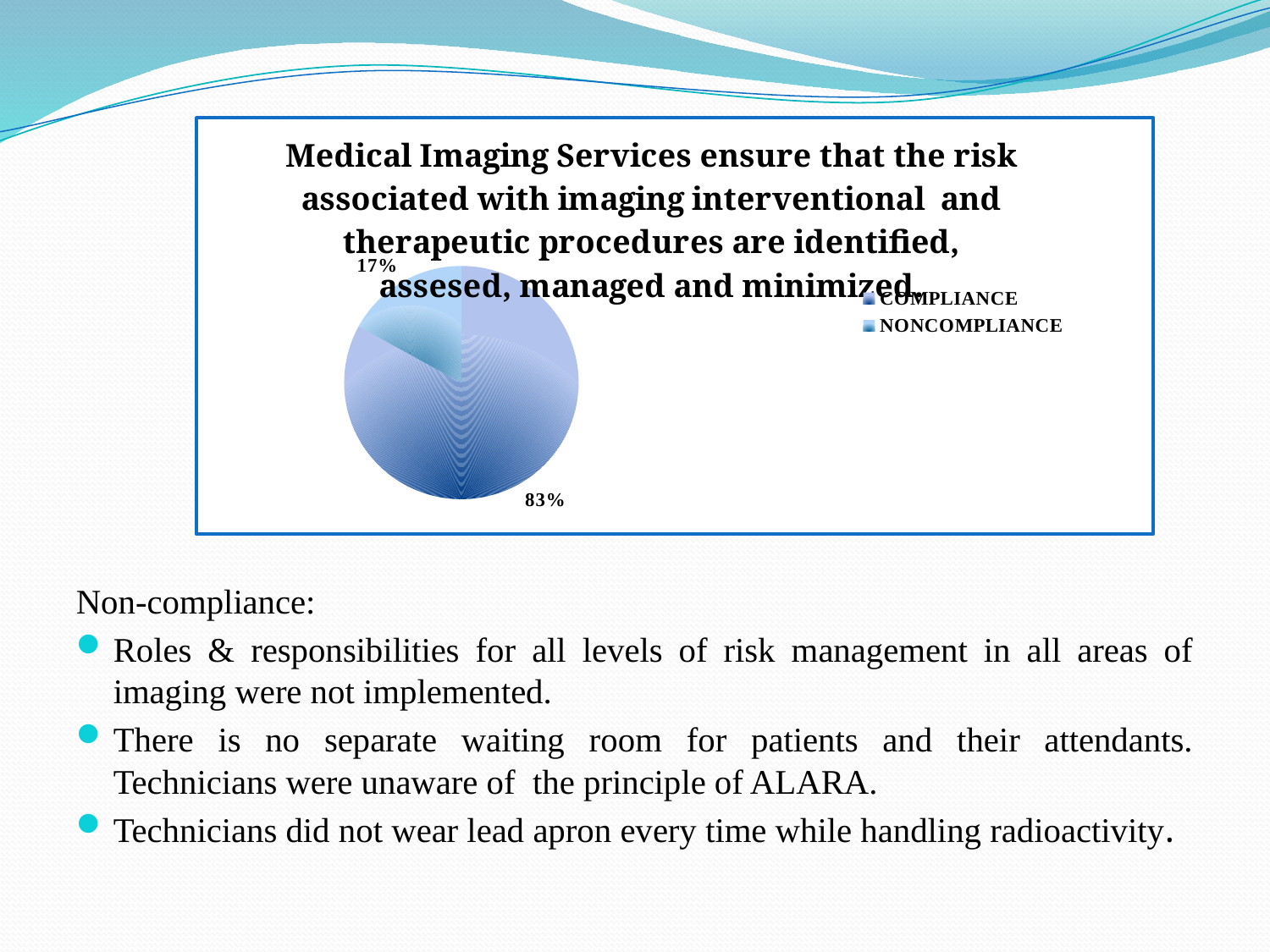

### Chart: Medical Imaging Services ensure that the risk associated with imaging interventional  and therapeutic procedures are identified, assesed, managed and minimized.

| Category |  |
|---|---|
| COMPLIANCE | 0.8300000000000006 |
| NONCOMPLIANCE | 0.17 |

Non-compliance:
Roles & responsibilities for all levels of risk management in all areas of imaging were not implemented.
There is no separate waiting room for patients and their attendants. Technicians were unaware of  the principle of ALARA.
Technicians did not wear lead apron every time while handling radioactivity.